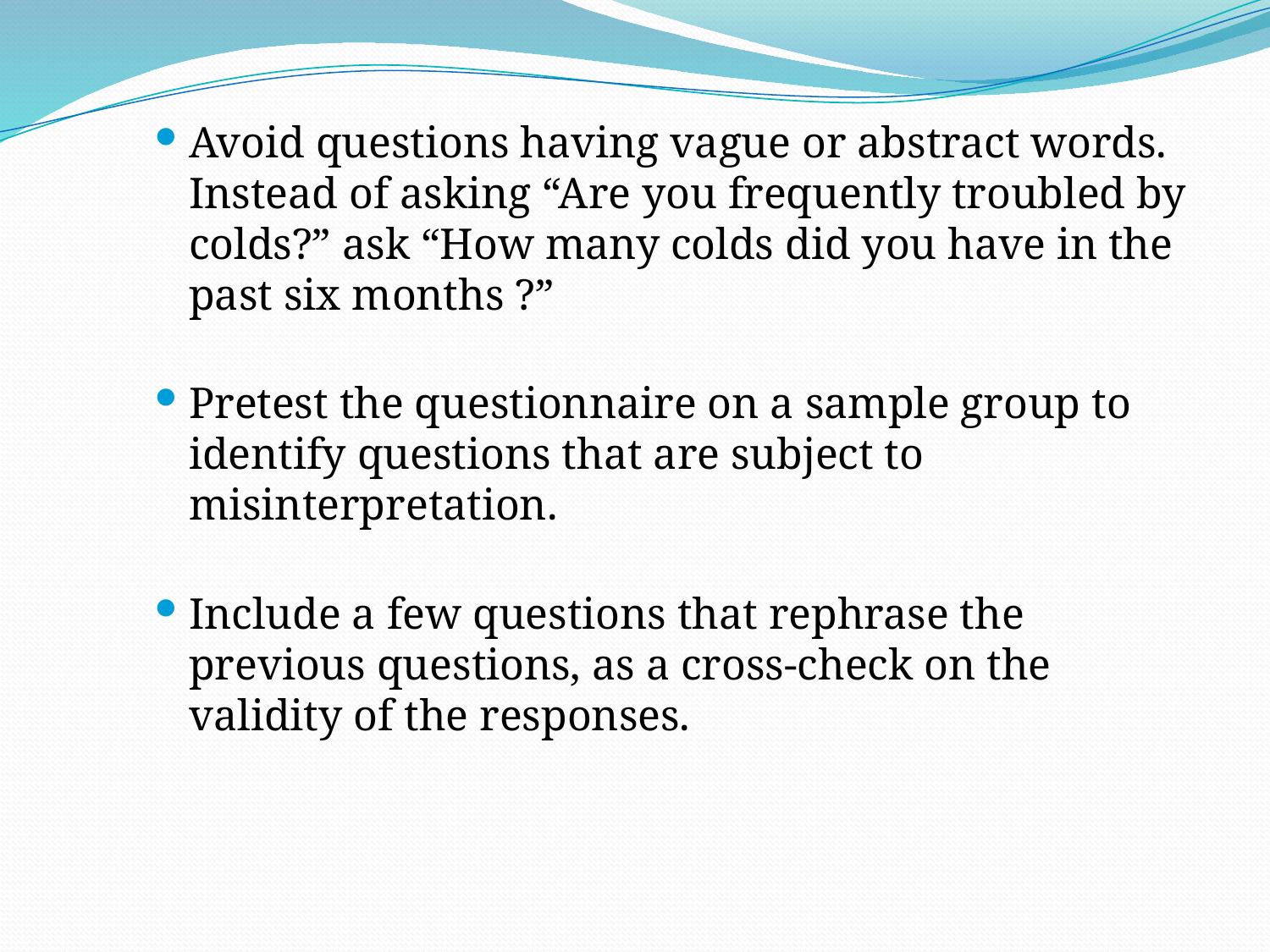

Avoid questions having vague or abstract words. Instead of asking “Are you frequently troubled by colds?” ask “How many colds did you have in the past six months ?”

Pretest the questionnaire on a sample group to identify questions that are subject to misinterpretation.

Include a few questions that rephrase the previous questions, as a cross-check on the validity of the responses.